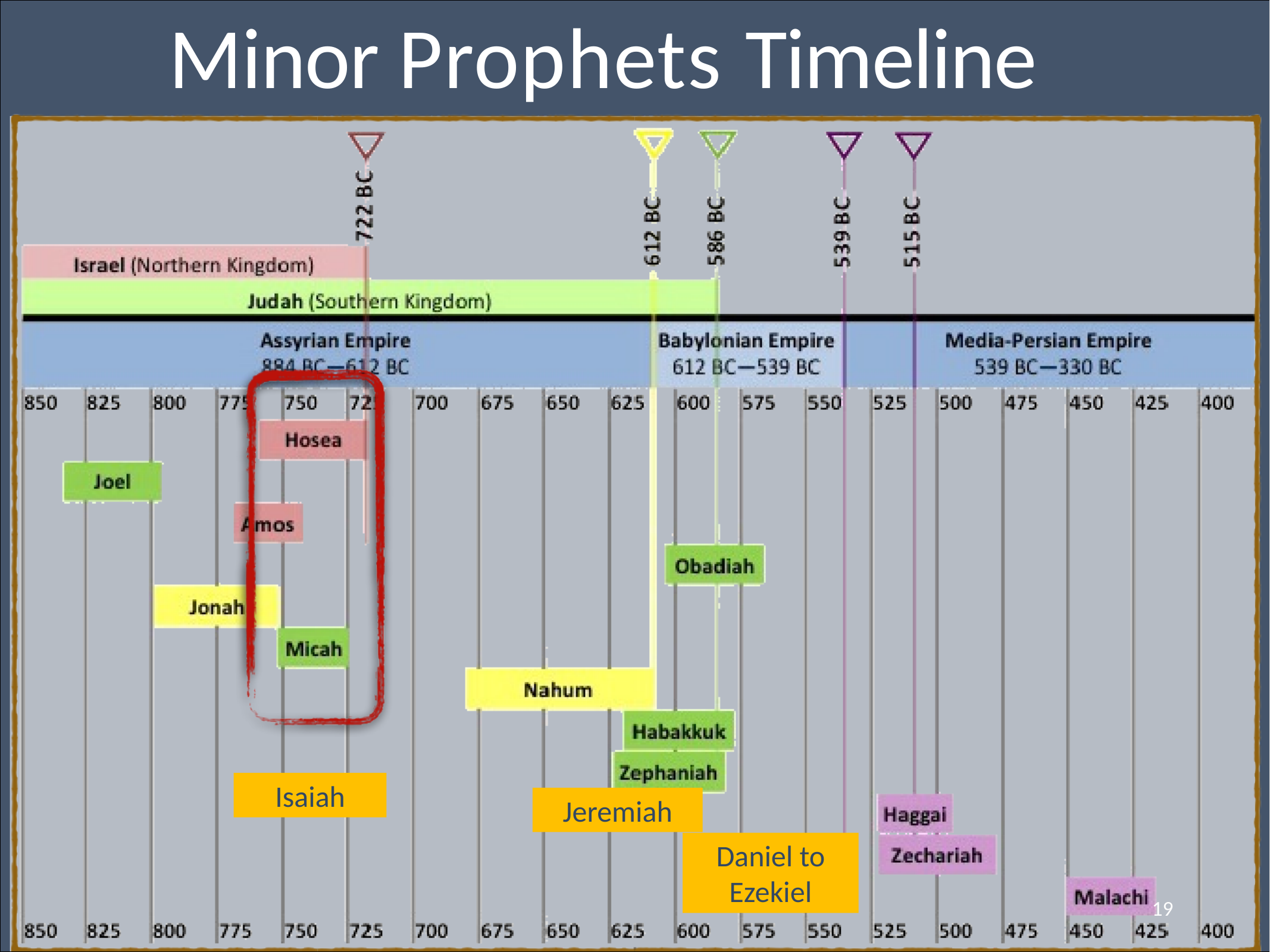

# Minor Prophets Timeline

Isaiah
Jeremiah
Daniel to Ezekiel
19